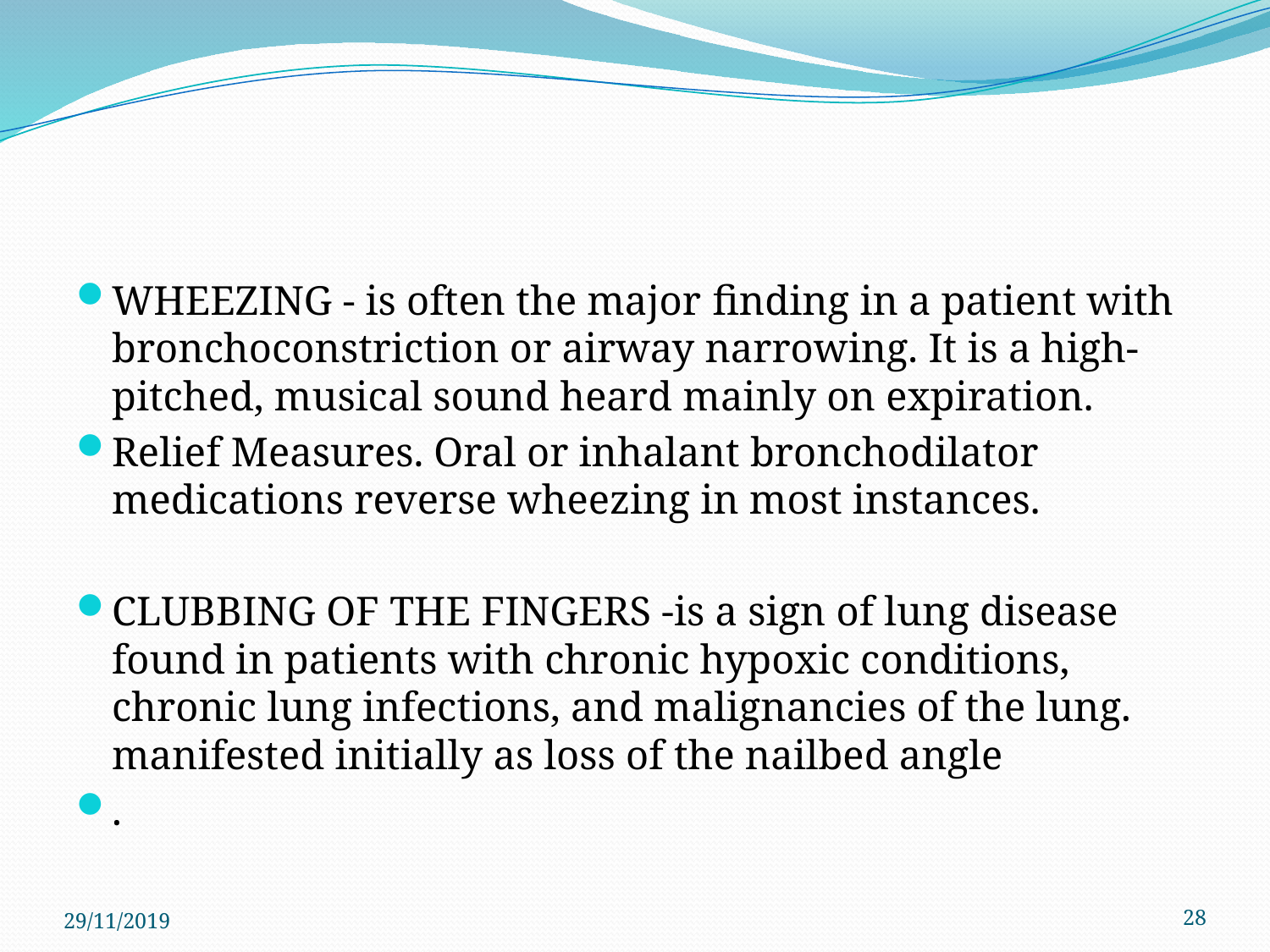

#
WHEEZING - is often the major ﬁnding in a patient with bronchoconstriction or airway narrowing. It is a high- pitched, musical sound heard mainly on expiration.
Relief Measures. Oral or inhalant bronchodilator medications reverse wheezing in most instances.

CLUBBING OF THE FINGERS -is a sign of lung disease found in patients with chronic hypoxic conditions, chronic lung infections, and malignancies of the lung. manifested initially as loss of the nailbed angle
.
29/11/2019
28